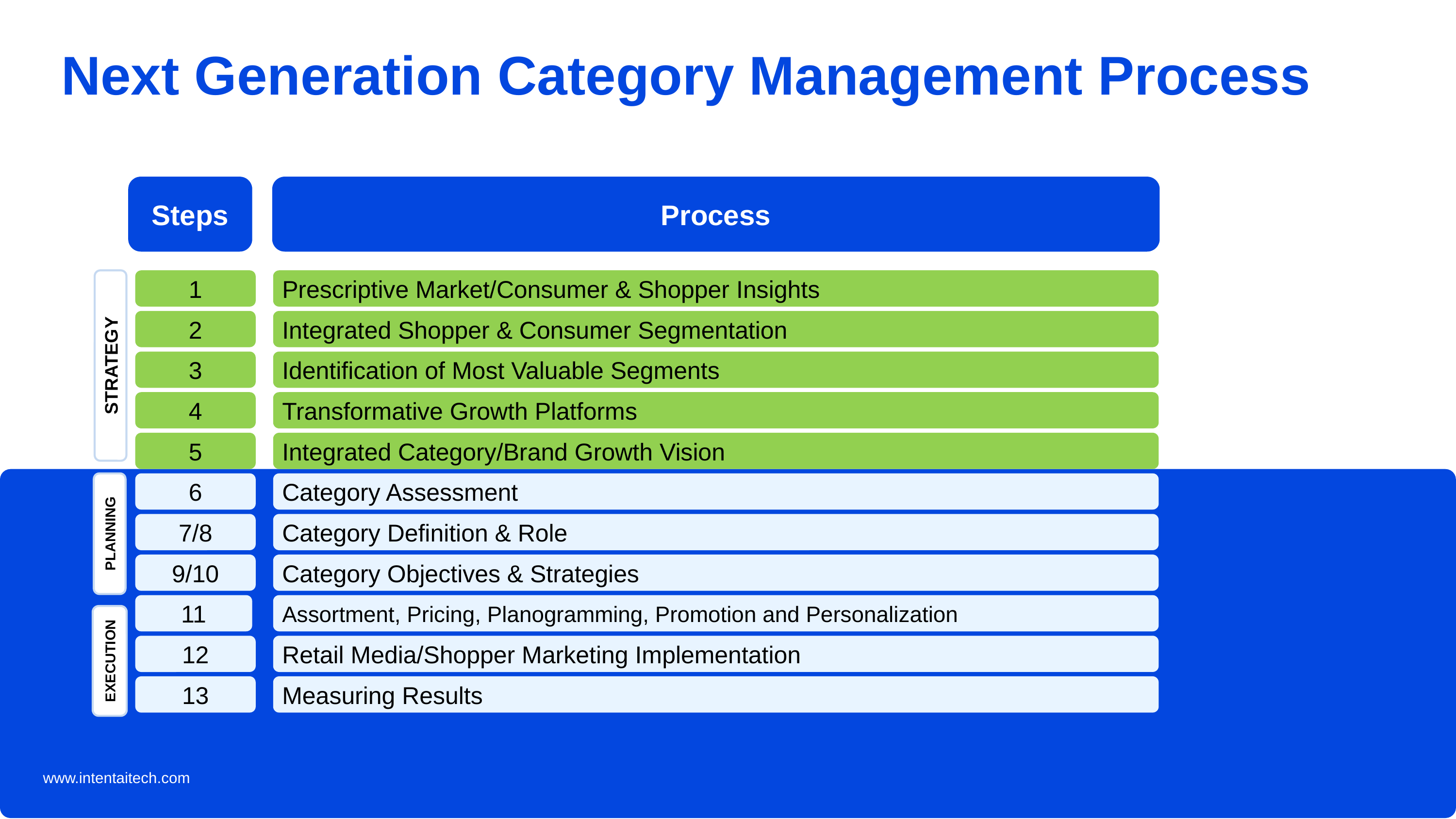

Next Generation Category Management Process
Steps
Process
1
Prescriptive Market/Consumer & Shopper Insights
2
Integrated Shopper & Consumer Segmentation
STRATEGY
3
Identification of Most Valuable Segments
4
Transformative Growth Platforms
5
Integrated Category/Brand Growth Vision

6
Category Assessment
7/8
Category Definition & Role
PLANNING
9/10
Category Objectives & Strategies
11
Assortment, Pricing, Planogramming, Promotion and Personalization
12
Retail Media/Shopper Marketing Implementation
EXECUTION
13
Measuring Results
www.intentaitech.com